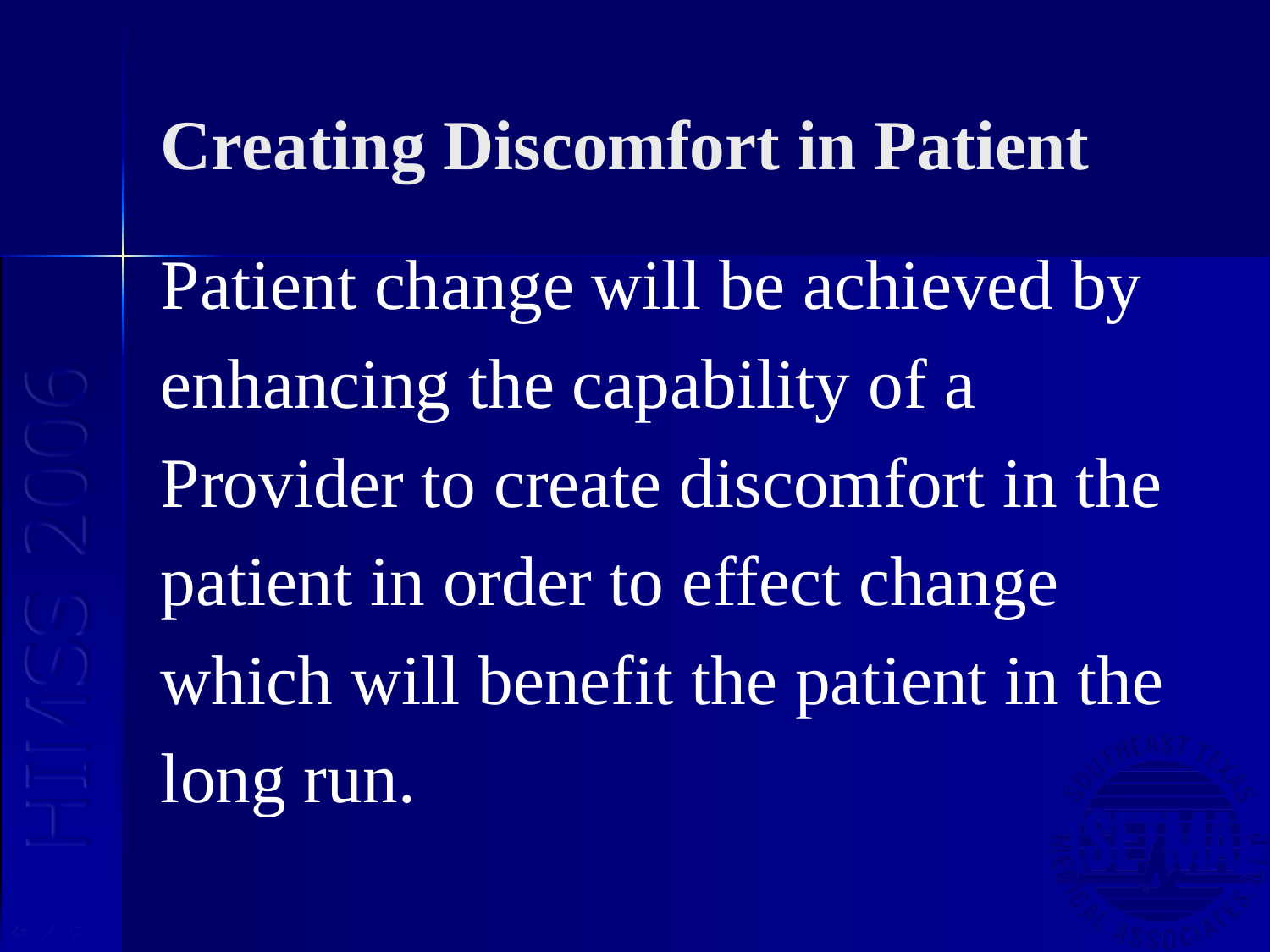

# Creating Discomfort in Patient
Patient change will be achieved by
enhancing the capability of a
Provider to create discomfort in the
patient in order to effect change
which will benefit the patient in the
long run.